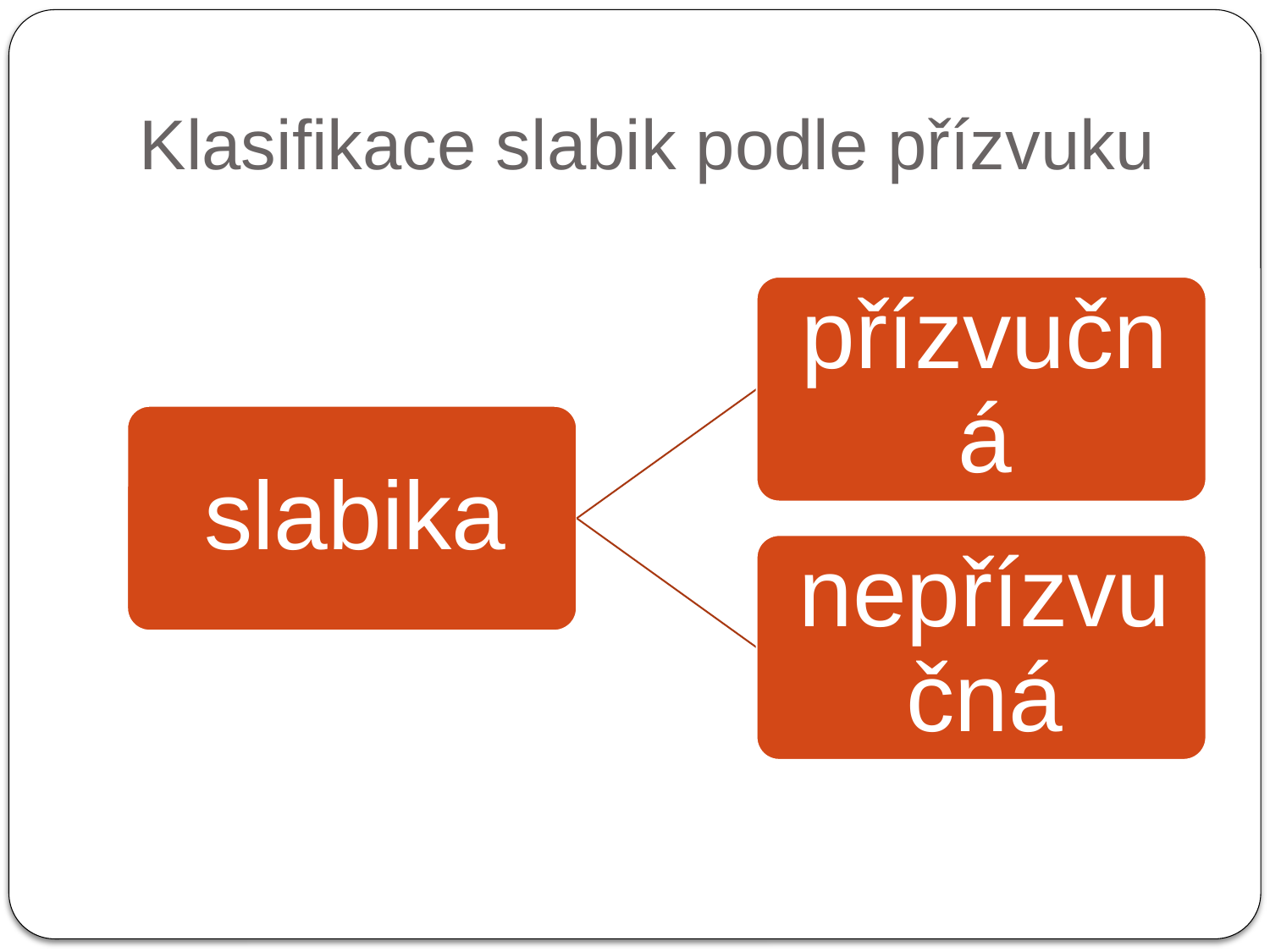

# Klasifikace slabik podle přízvuku
slabika

přízvučná

nepřízvučná